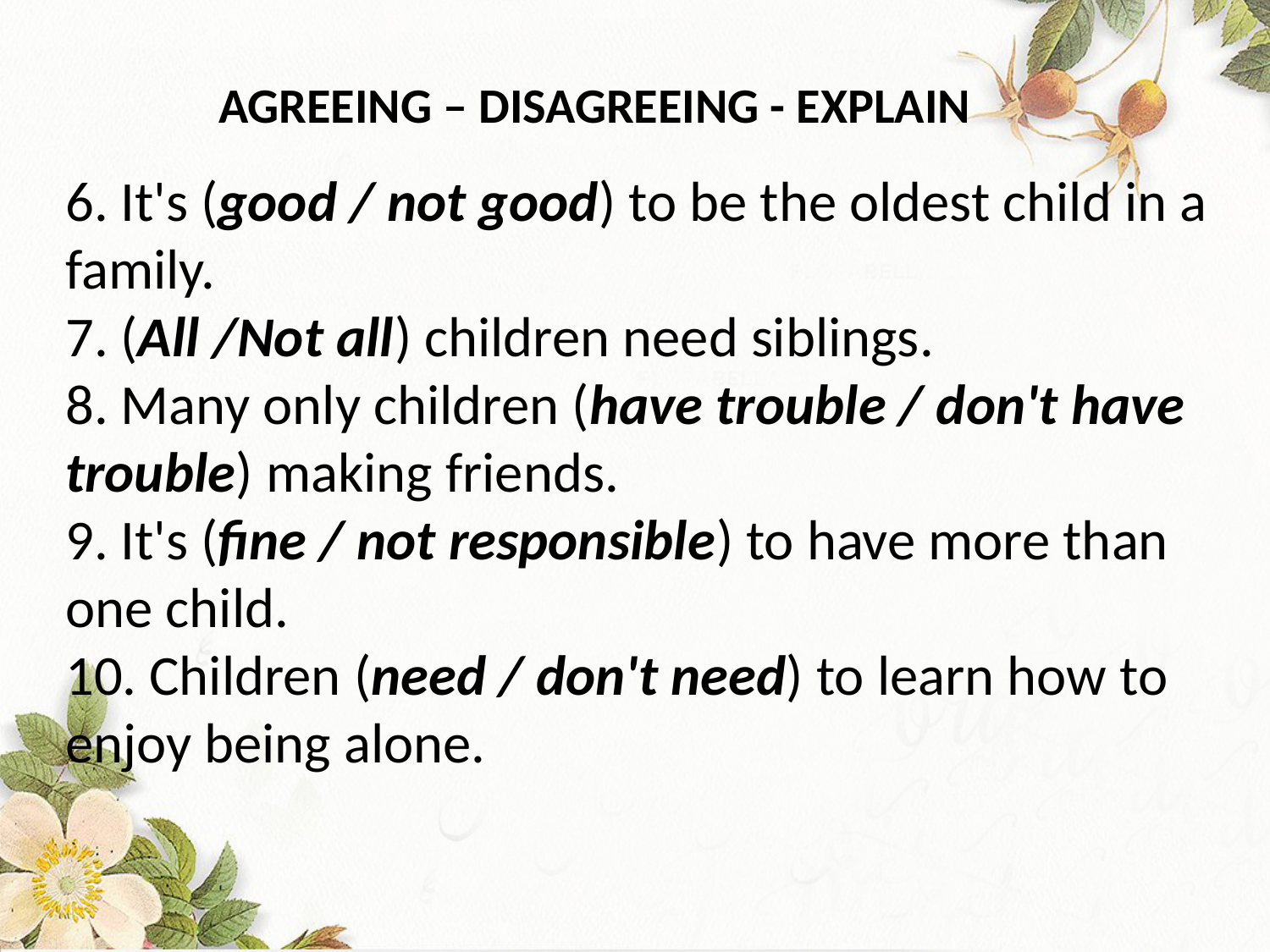

AGREEING – DISAGREEING - EXPLAIN
6. It's (good / not good) to be the oldest child in a family.
7. (All /Not all) children need siblings.
8. Many only children (have trouble / don't have trouble) making friends.
9. It's (fine / not responsible) to have more than one child.
10. Children (need / don't need) to learn how to enjoy being alone.